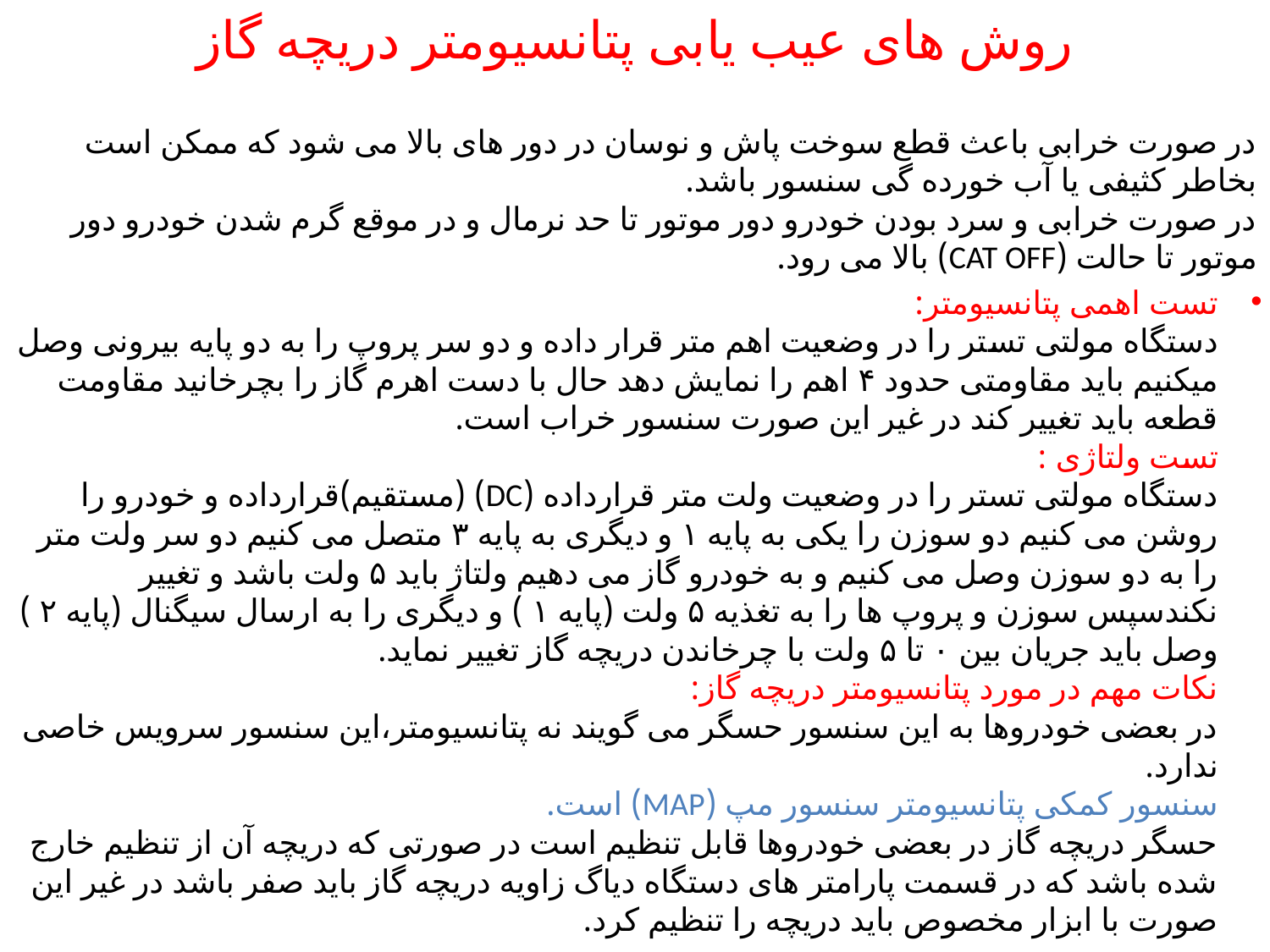

# روش های عیب یابی پتانسیومتر دریچه گاز
در صورت خرابی باعث قطع سوخت پاش و نوسان در دور های بالا می شود که ممکن است بخاطر کثیفی یا آب خورده گی سنسور باشد.
در صورت خرابی و سرد بودن خودرو دور موتور تا حد نرمال و در موقع گرم شدن خودرو دور موتور تا حالت (CAT OFF) بالا می رود.
تست اهمی پتانسیومتر:
دستگاه مولتی تستر را در وضعیت اهم متر قرار داده و دو سر پروپ را به دو پایه بیرونی وصل میکنیم باید مقاومتی حدود ۴ اهم را نمایش دهد حال با دست اهرم گاز را بچرخانید مقاومت قطعه باید تغییر کند در غیر این صورت سنسور خراب است.
تست ولتاژی :
دستگاه مولتی تستر را در وضعیت ولت متر قرارداده (DC) (مستقیم)قرارداده و خودرو را روشن می کنیم دو سوزن را یکی به پایه ۱ و دیگری به پایه ۳ متصل می کنیم دو سر ولت متر را به دو سوزن وصل می کنیم و به خودرو گاز می دهیم ولتاژ باید ۵ ولت باشد و تغییر نکندسپس سوزن و پروپ ها را به تغذیه ۵ ولت (پایه ۱ ) و دیگری را به ارسال سیگنال (پایه ۲ ) وصل باید جریان بین ۰ تا ۵ ولت با چرخاندن دریچه گاز تغییر نماید.
نکات مهم در مورد پتانسیومتر دریچه گاز:
در بعضی خودروها به این سنسور حسگر می گویند نه پتانسیومتر،این سنسور سرویس خاصی ندارد.
سنسور کمکی پتانسیومتر سنسور مپ (MAP) است.
حسگر دریچه گاز در بعضی خودروها قابل تنظیم است در صورتی که دریچه آن از تنظیم خارج شده باشد که در قسمت پارامتر های دستگاه دیاگ زاویه دریچه گاز باید صفر باشد در غیر این صورت با ابزار مخصوص باید دریچه را تنظیم کرد.